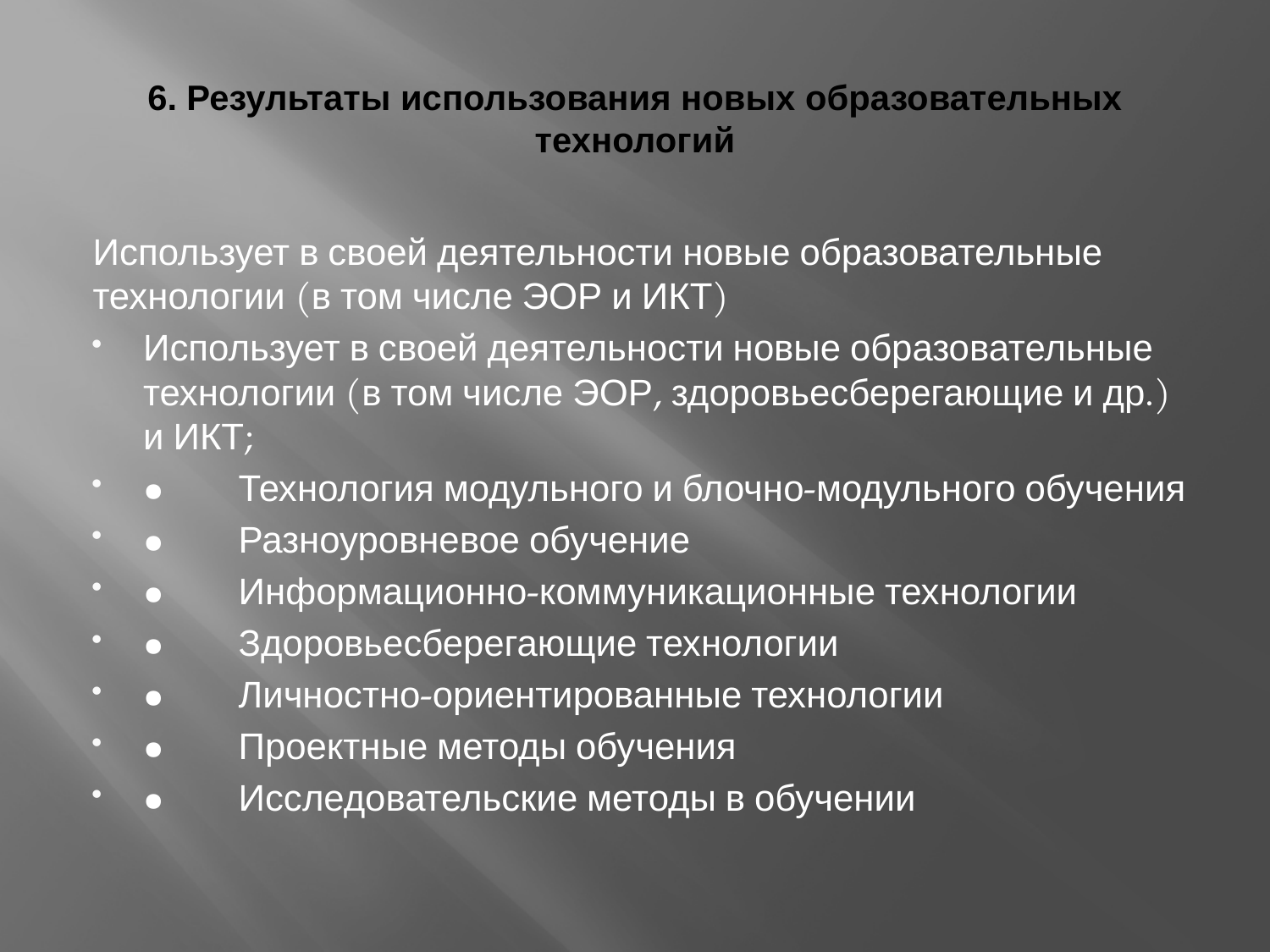

# 6. Результаты использования новых образовательных технологий
Использует в своей деятельности новые образовательные технологии (в том числе ЭОР и ИКТ)
Использует в своей деятельности новые образовательные технологии (в том числе ЭОР, здоровьесберегающие и др.) и ИКТ;
•	Технология модульного и блочно-модульного обучения
•	Разноуровневое обучение
•	Информационно-коммуникационные технологии
•	Здоровьесберегающие технологии
•	Личностно-ориентированные технологии
•	Проектные методы обучения
•	Исследовательские методы в обучении